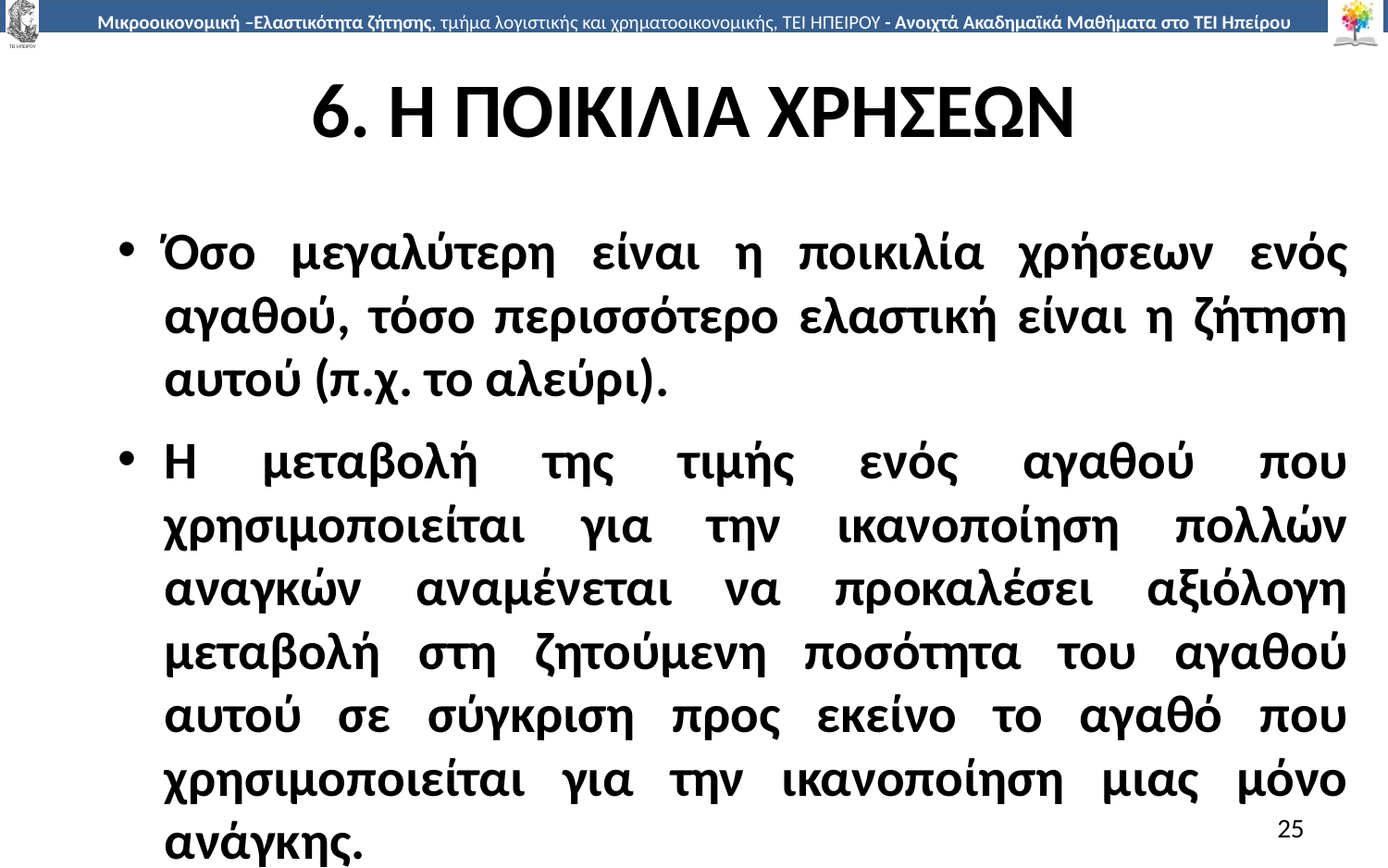

# 6. Η ΠΟΙΚΙΛΙΑ ΧΡΗΣΕΩΝ

Όσο µεγαλύτερη είναι η ποικιλία χρήσεων ενός αγαθού, τόσο περισσότερο ελαστική είναι η ζήτηση αυτού (π.χ. το αλεύρι).
Η µεταβολή της τιµής ενός αγαθού που χρησιµοποιείται για την ικανοποίηση πολλών αναγκών  αναµένεται  να  προκαλέσει  αξιόλογη µεταβολή στη ζητούµενη ποσότητα του αγαθού αυτού σε σύγκριση προς εκείνο το αγαθό που χρησιµοποιείται για την ικανοποίηση µιας µόνο ανάγκης.

25